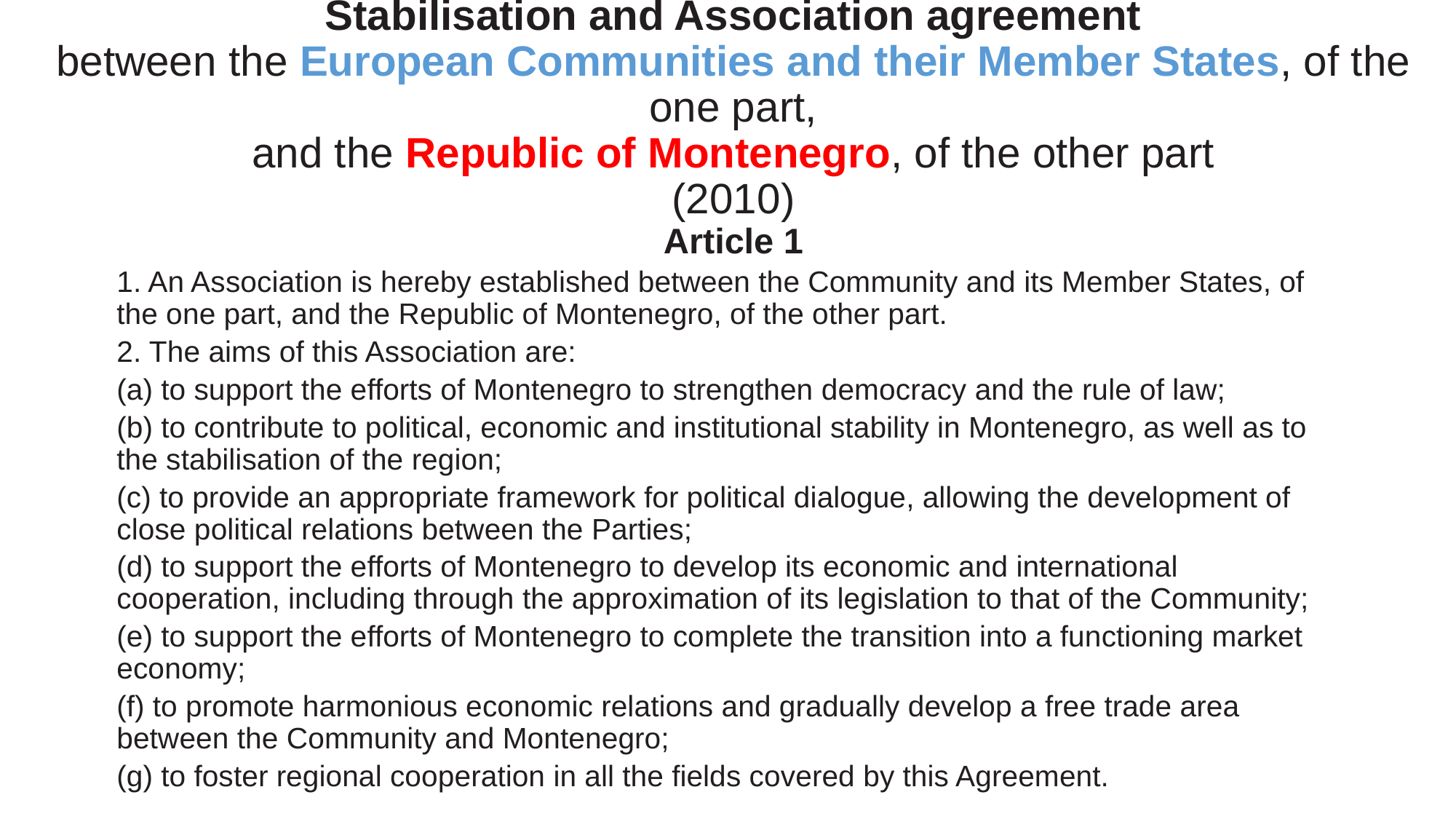

# Stabilisation and Association agreement between the European Communities and their Member States, of the one part, and the Republic of Montenegro, of the other part (2010)
Article 1
1. An Association is hereby established between the Community and its Member States, of the one part, and the Republic of Montenegro, of the other part.
2. The aims of this Association are:
(a) to support the efforts of Montenegro to strengthen democracy and the rule of law;
(b) to contribute to political, economic and institutional stability in Montenegro, as well as to the stabilisation of the region;
(c) to provide an appropriate framework for political dialogue, allowing the development of close political relations between the Parties;
(d) to support the efforts of Montenegro to develop its economic and international cooperation, including through the approximation of its legislation to that of the Community;
(e) to support the efforts of Montenegro to complete the transition into a functioning market economy;
(f) to promote harmonious economic relations and gradually develop a free trade area between the Community and Montenegro;
(g) to foster regional cooperation in all the fields covered by this Agreement.